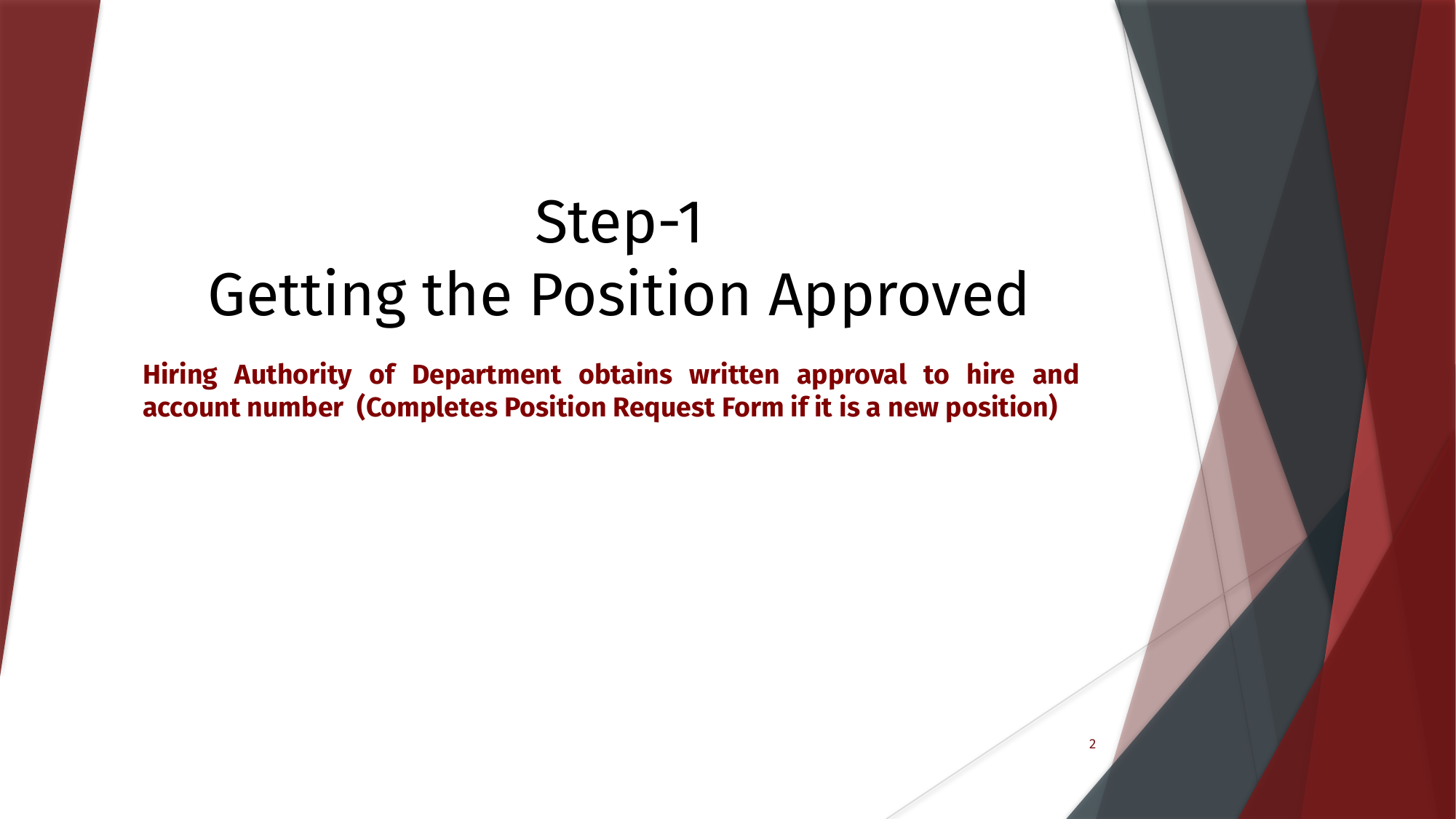

# Step-1 Getting the Position Approved
Hiring Authority of Department obtains written approval to hire and account number  (Completes Position Request Form if it is a new position)

2